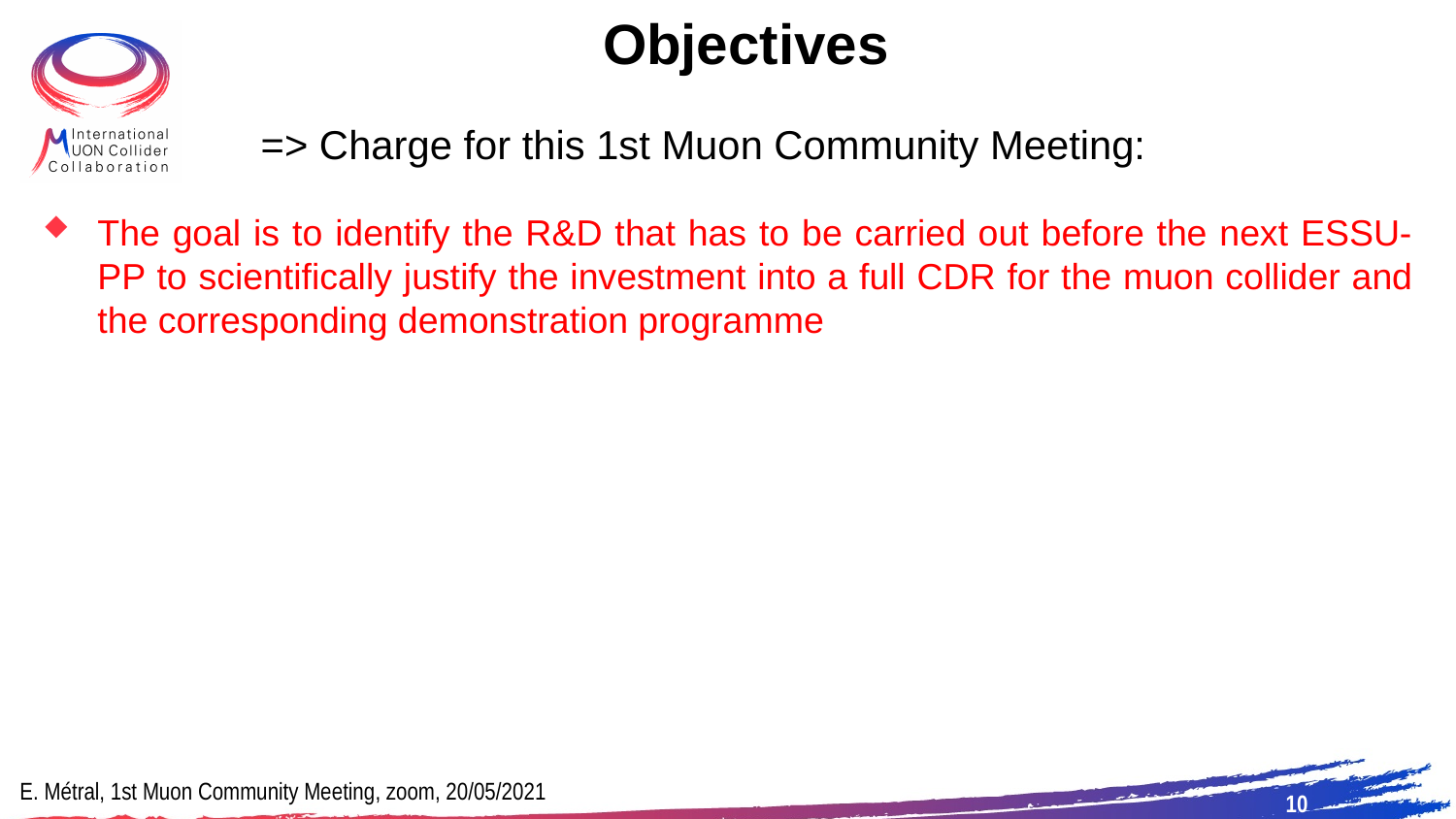

Objectives
=> Charge for this 1st Muon Community Meeting:
The goal is to identify the R&D that has to be carried out before the next ESSU-PP to scientifically justify the investment into a full CDR for the muon collider and the corresponding demonstration programme

E. Métral, 1st Muon Community Meeting, zoom, 20/05/2021
10